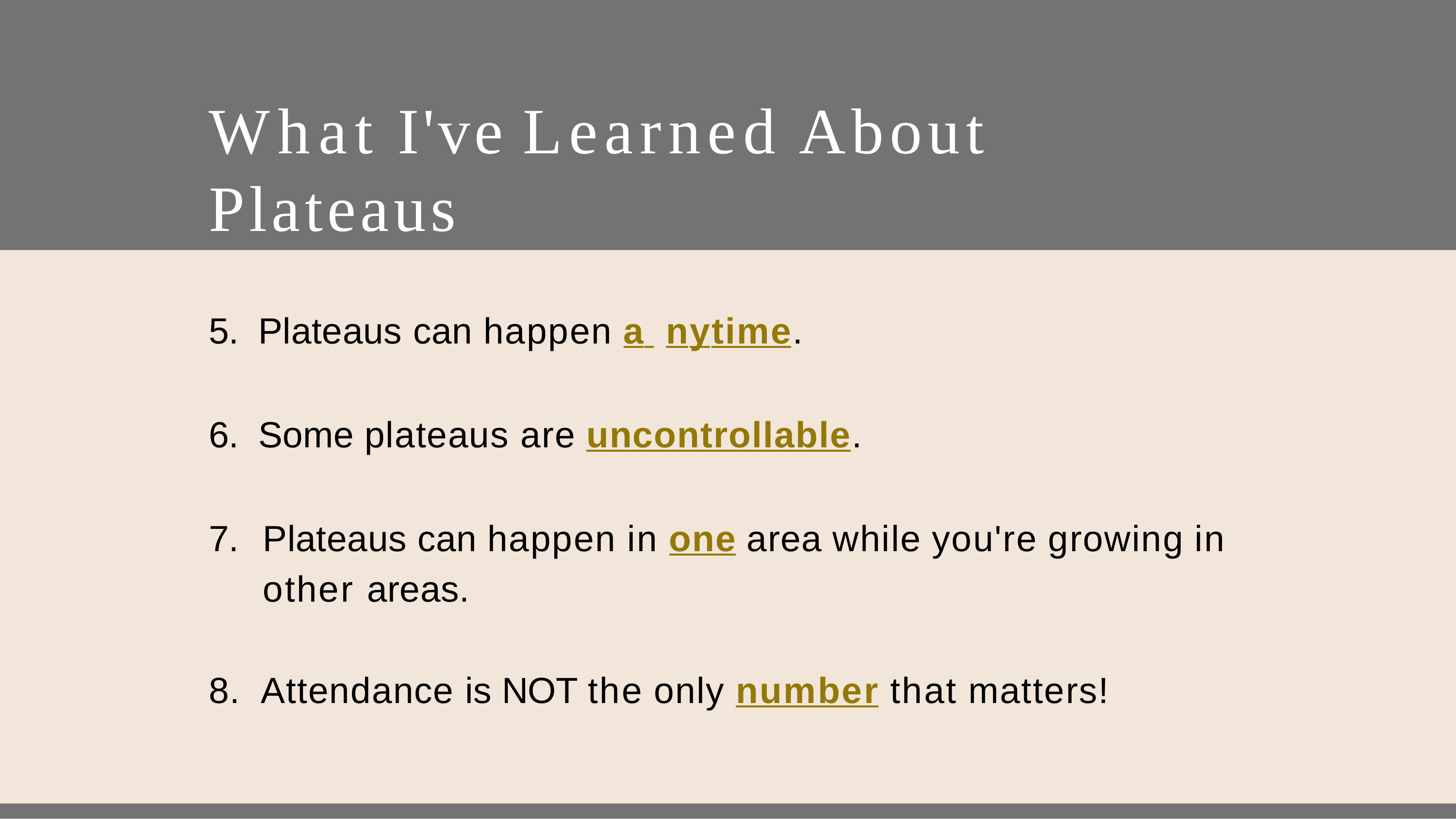

# What I've Learned About Plateaus
Plateaus can happen a nytime.

Some plateaus are uncontrollable.

Plateaus can happen in one area while you're growing in other areas.

8.  Attendance is NOT the only number that matters!